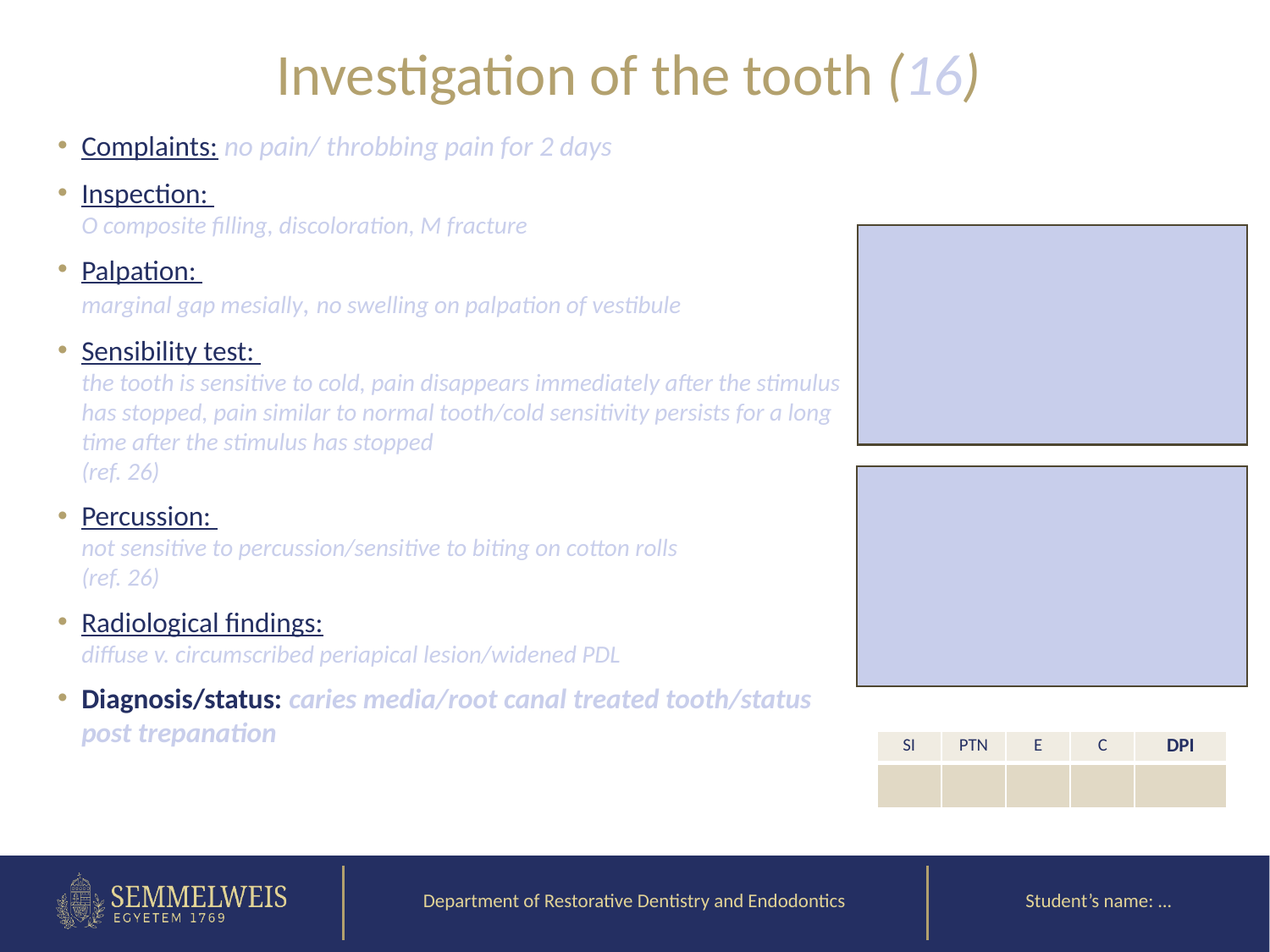

# Investigation of the tooth (16)
Complaints: no pain/ throbbing pain for 2 days
Inspection:
O composite filling, discoloration, M fracture
Palpation:
marginal gap mesially, no swelling on palpation of vestibule
Sensibility test:
the tooth is sensitive to cold, pain disappears immediately after the stimulus has stopped, pain similar to normal tooth/cold sensitivity persists for a long time after the stimulus has stopped
(ref. 26)
Percussion:
not sensitive to percussion/sensitive to biting on cotton rolls
(ref. 26)
Radiological findings:
diffuse v. circumscribed periapical lesion/widened PDL
Diagnosis/status: caries media/root canal treated tooth/status post trepanation

| SI | PTN | E | C | DPI |
| --- | --- | --- | --- | --- |
|  |  |  |  |  |